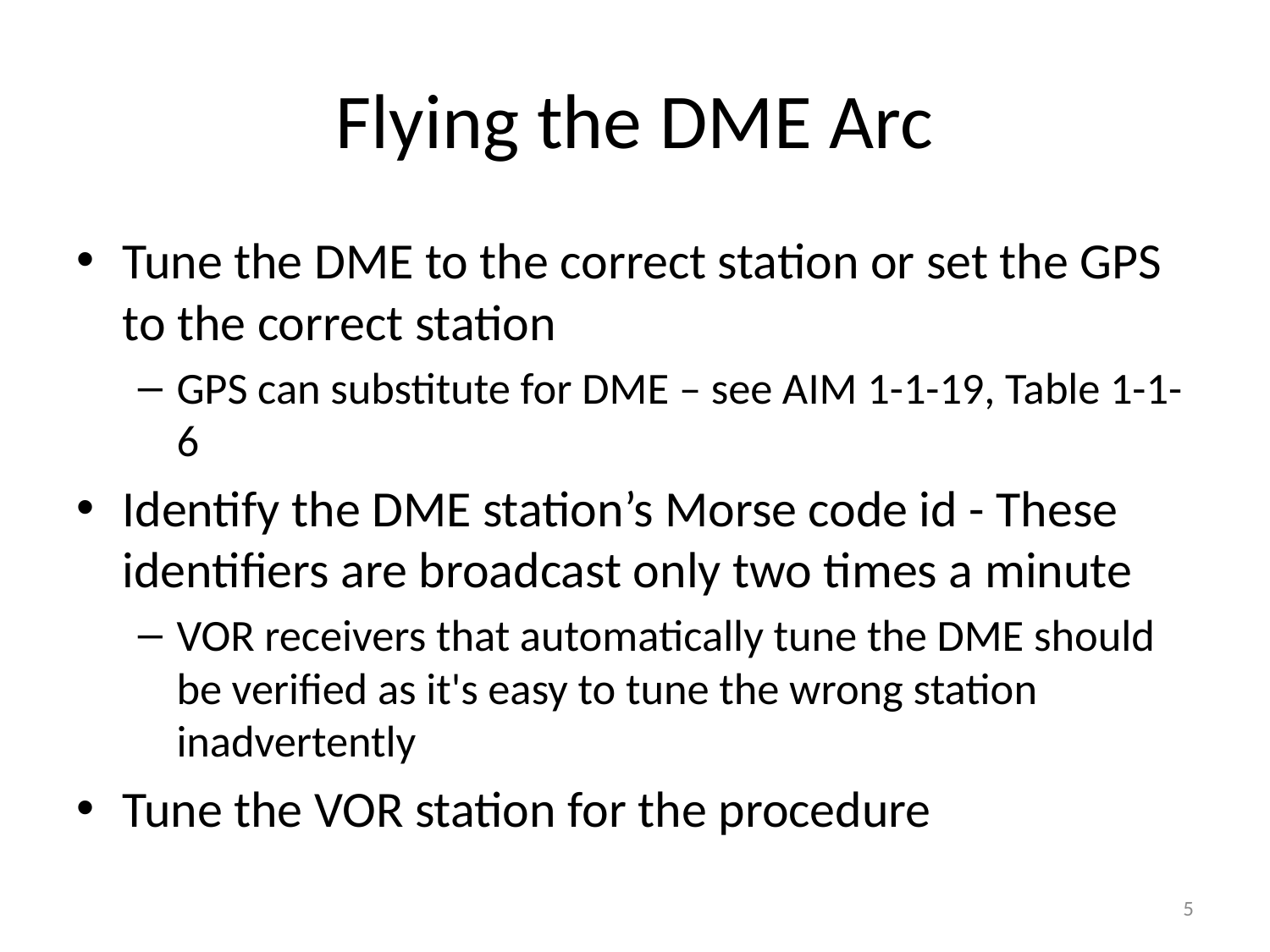

# Flying the DME Arc
Tune the DME to the correct station or set the GPS to the correct station
GPS can substitute for DME – see AIM 1-1-19, Table 1-1-6
Identify the DME station’s Morse code id - These identifiers are broadcast only two times a minute
VOR receivers that automatically tune the DME should be verified as it's easy to tune the wrong station inadvertently
Tune the VOR station for the procedure
5